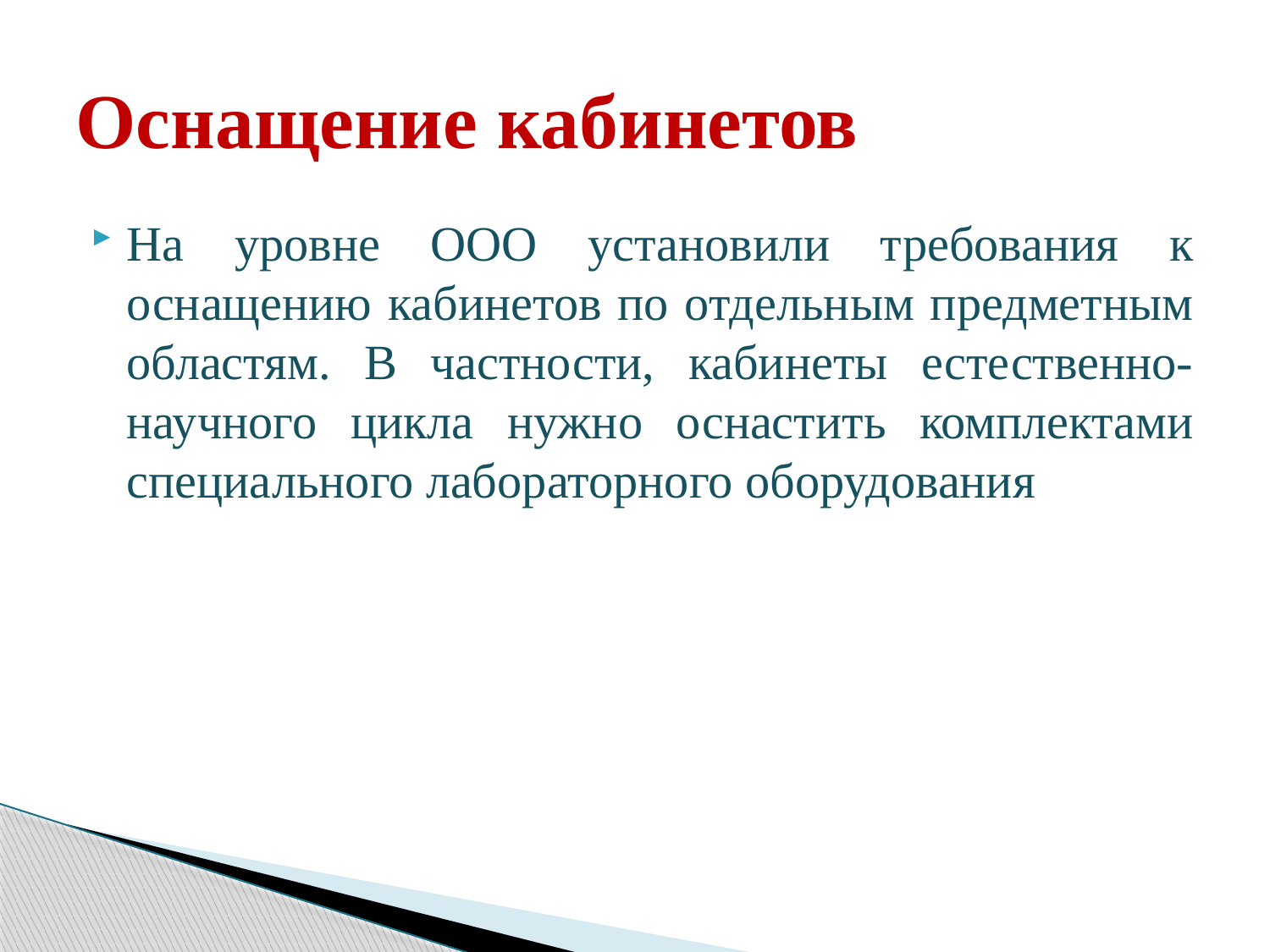

# Оснащение кабинетов
На уровне ООО установили требования к оснащению кабинетов по отдельным предметным областям. В частности, кабинеты естественно-научного цикла нужно оснастить комплектами специального лабораторного оборудования